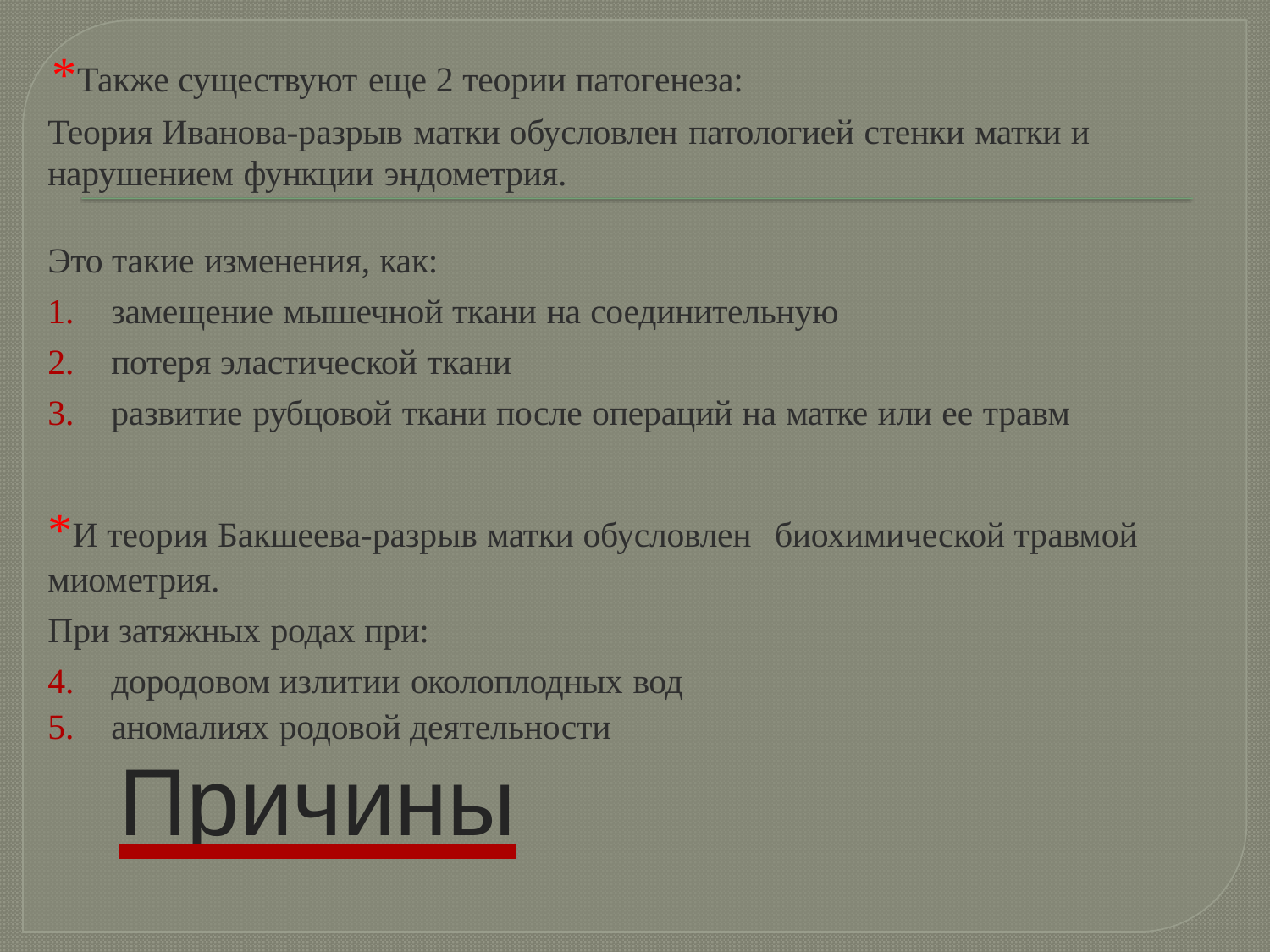

# *Также существуют еще 2 теории патогенеза:
Теория Иванова-разрыв матки обусловлен патологией стенки матки и
нарушением функции эндометрия.

Это такие изменения, как:
замещение мышечной ткани на соединительную
потеря эластической ткани
развитие рубцовой ткани после операций на матке или ее травм

*И теория Бакшеева-разрыв матки обусловлен	биохимической травмой
миометрия.
При затяжных родах при:
дородовом излитии околоплодных вод
аномалиях родовой деятельности
Причины